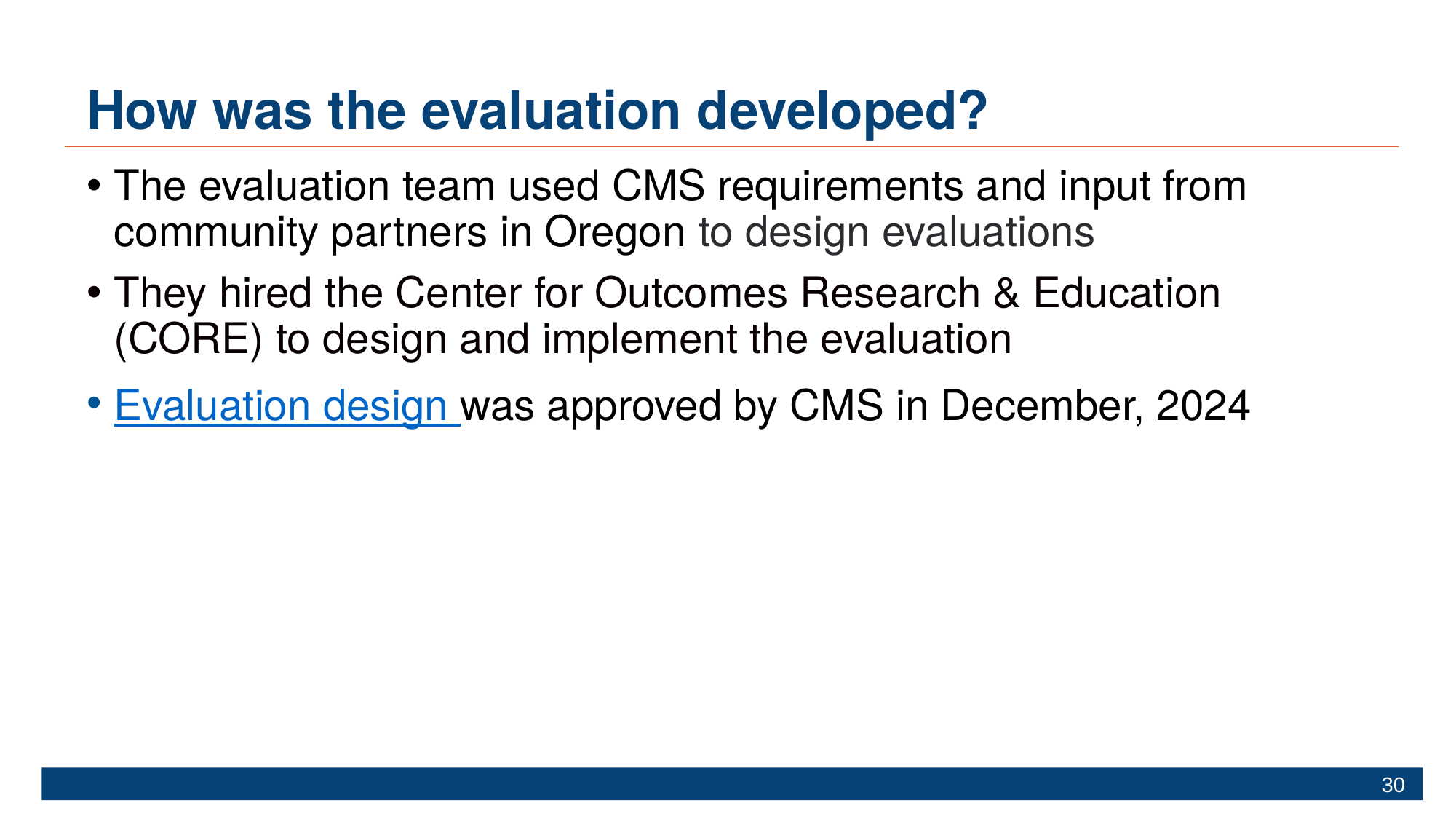

# How was the evaluation developed?
The evaluation team used CMS requirements and input from community partners in Oregon​ to design evaluations
They hired the Center for Outcomes Research & Education (CORE) to design and implement the evaluation
Evaluation design was approved by CMS in December, 2024​

30